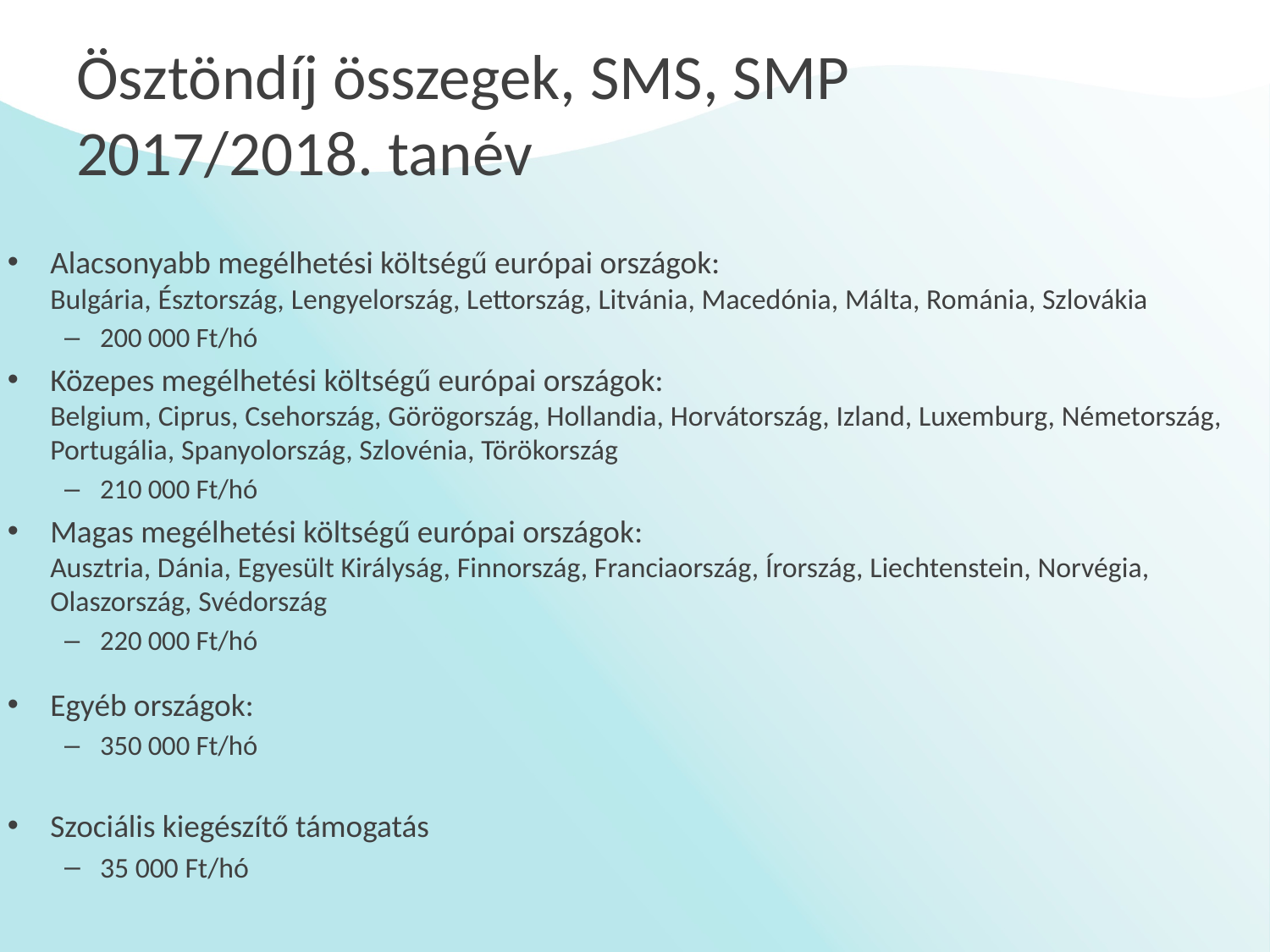

# Ösztöndíj összegek, SMS, SMP 2017/2018. tanév
Alacsonyabb megélhetési költségű európai országok:
Bulgária, Észtország, Lengyelország, Lettország, Litvánia, Macedónia, Málta, Románia, Szlovákia
200 000 Ft/hó
Közepes megélhetési költségű európai országok:
Belgium, Ciprus, Csehország, Görögország, Hollandia, Horvátország, Izland, Luxemburg, Németország, Portugália, Spanyolország, Szlovénia, Törökország
210 000 Ft/hó
Magas megélhetési költségű európai országok:
Ausztria, Dánia, Egyesült Királyság, Finnország, Franciaország, Írország, Liechtenstein, Norvégia, Olaszország, Svédország
220 000 Ft/hó

Egyéb országok:
350 000 Ft/hó

Szociális kiegészítő támogatás
35 000 Ft/hó